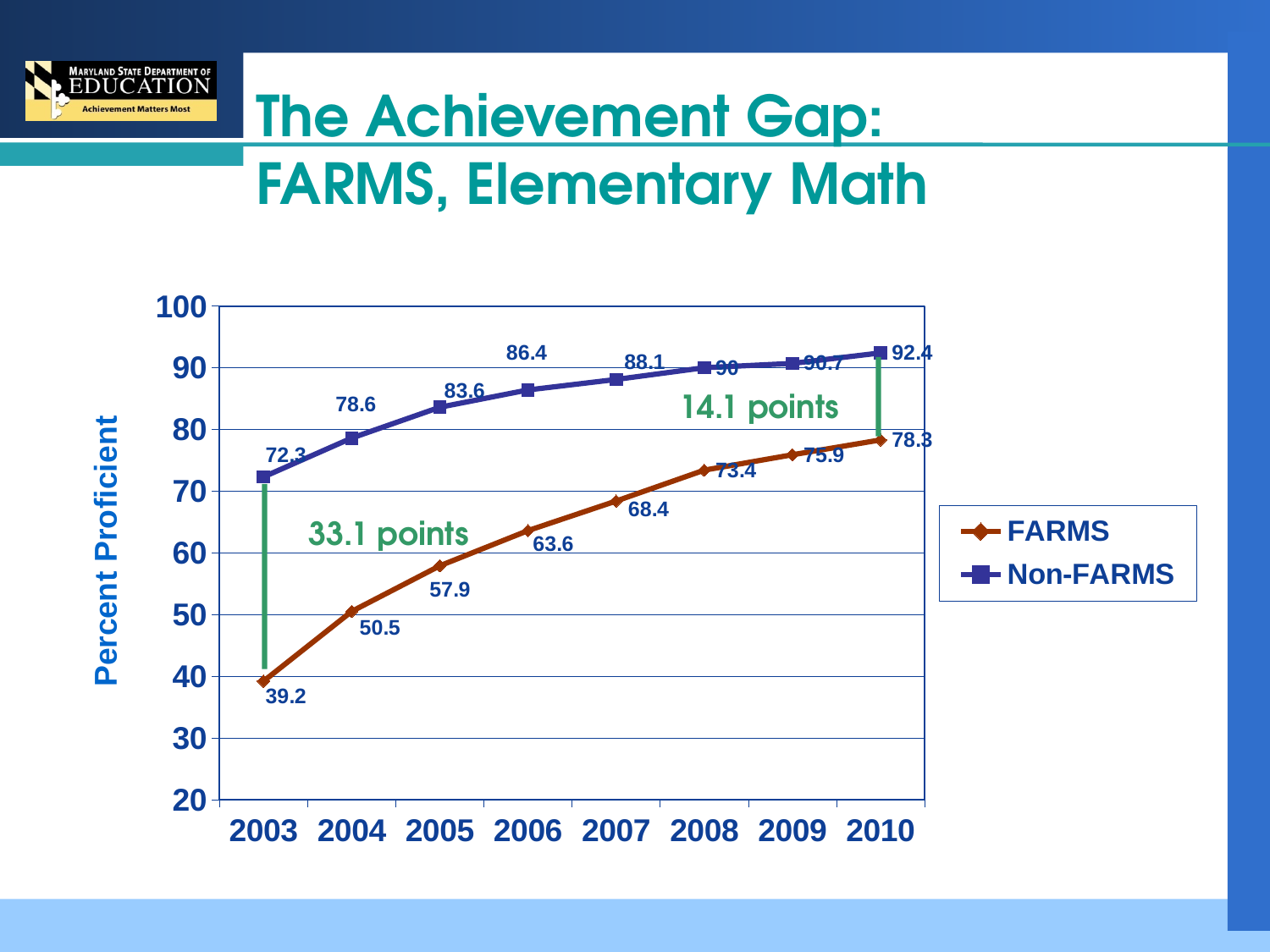

# The Achievement Gap: FARMS, Elementary Math

### Chart

| Category | FARMS | Non-FARMS |
|---|---|---|
| 2003 | 39.2 | 72.3 |
| 2004 | 50.5 | 78.6 |
| 2005 | 57.9 | 83.6 |
| 2006 | 63.6 | 86.4 |
| 2007 | 68.4 | 88.1 |
| 2008 | 73.4 | 90.0 |
| 2009 | 75.9 | 90.7 |
| 2010 | 78.3 | 92.4 |
14.1 points

33.1 points